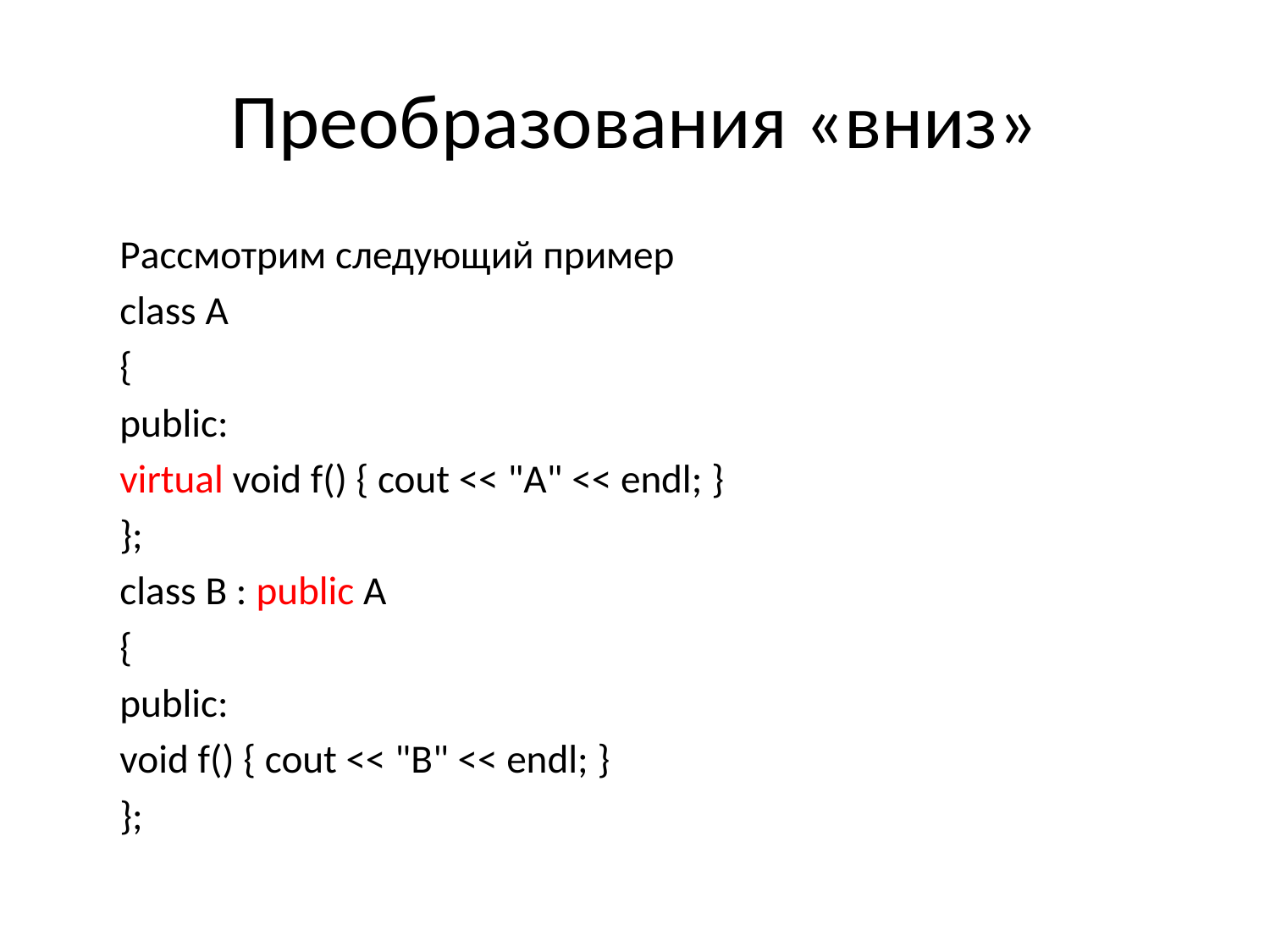

# Преобразования «вниз»
	Рассмотрим следующий пример
	class A
	{
	public:
		virtual void f() { cout << "A" << endl; }
	};
	class B : public A
	{
	public:
		void f() { cout << "B" << endl; }
	};